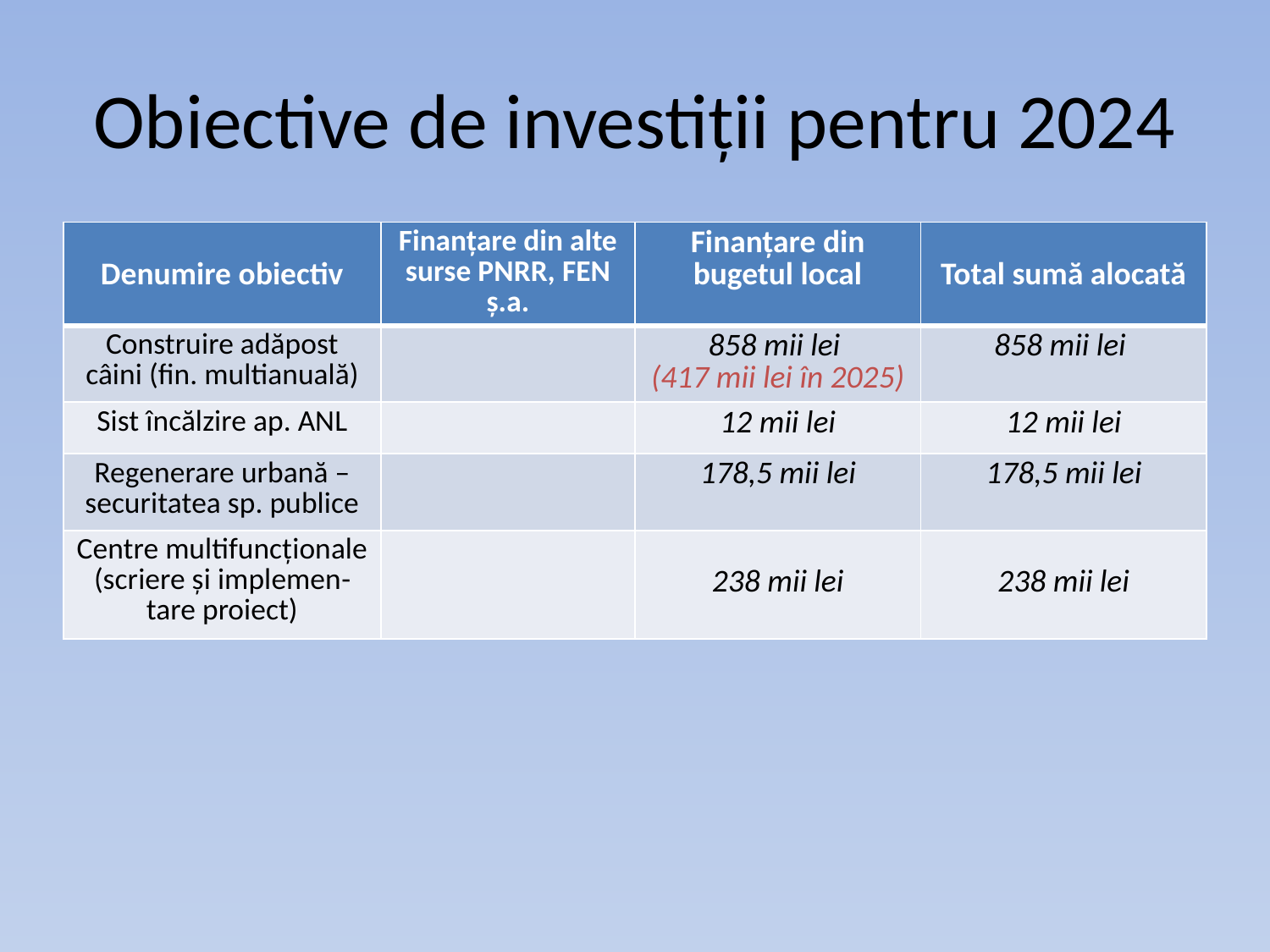

# Obiective de investiții pentru 2024
| Denumire obiectiv | Finanțare din alte surse PNRR, FEN ș.a. | Finanțare din bugetul local | Total sumă alocată |
| --- | --- | --- | --- |
| Construire adăpost câini (fin. multianuală) |  | 858 mii lei (417 mii lei în 2025) | 858 mii lei |
| Sist încălzire ap. ANL |  | 12 mii lei | 12 mii lei |
| Regenerare urbană – securitatea sp. publice |  | 178,5 mii lei | 178,5 mii lei |
| Centre multifuncționale (scriere și implemen-tare proiect) |  | 238 mii lei | 238 mii lei |